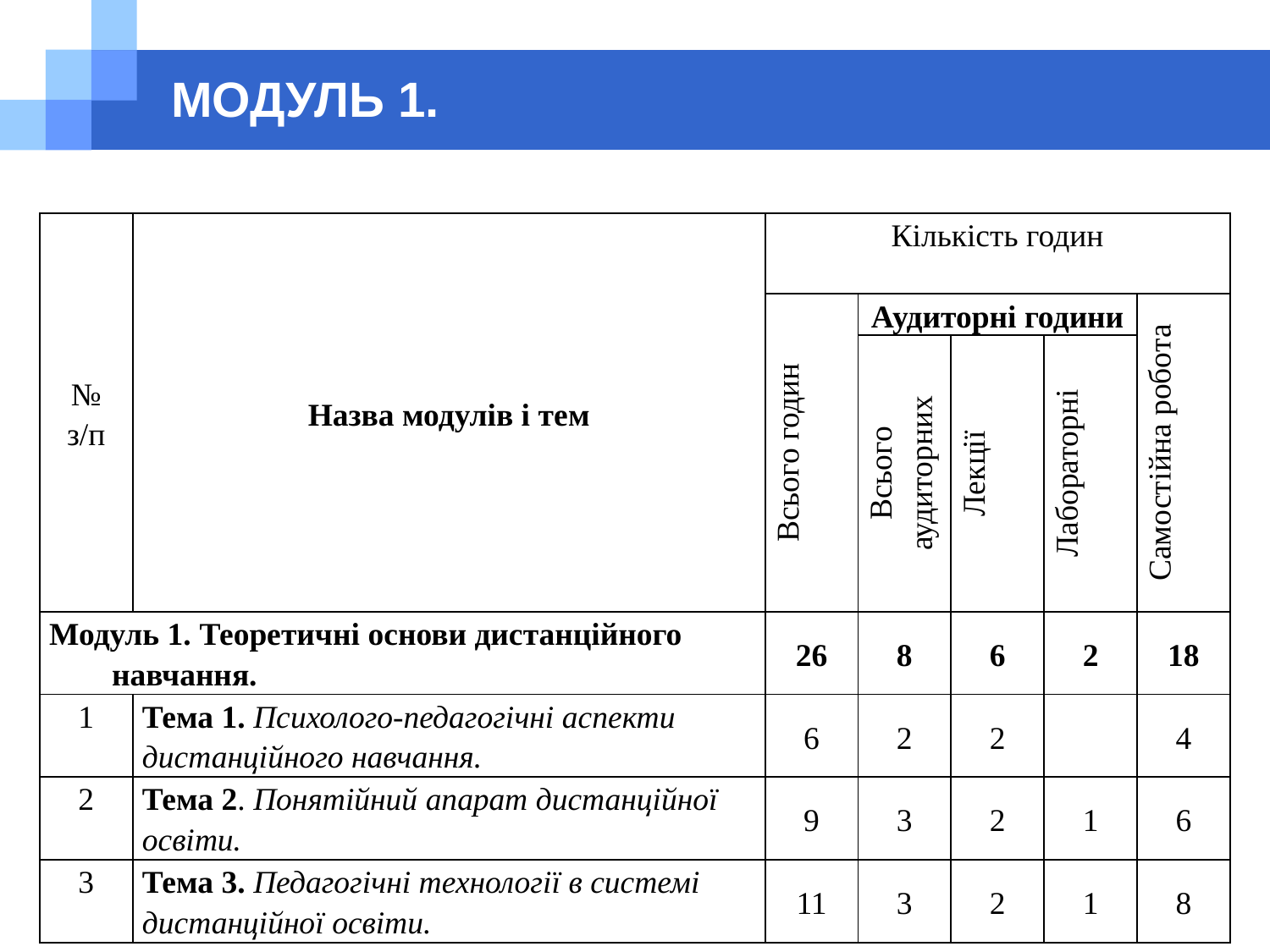

# МОДУЛЬ 1.
| № з/п | Назва модулів і тем | Кількість годин |  |  |  |  |
| --- | --- | --- | --- | --- | --- | --- |
|  |  | Всього годин | Аудиторні години |  |  | Самостійна робота |
|  |  |  | Всього аудиторних | Лекції | Лабораторні |  |
| Модуль 1. Теоретичні основи дистанційного навчання. |  | 26 | 8 | 6 | 2 | 18 |
| 1 | Тема 1. Психолого-педагогічні аспекти дистанційного навчання. | 6 | 2 | 2 |  | 4 |
| 2 | Тема 2. Понятійний апарат дистанційної освіти. | 9 | 3 | 2 | 1 | 6 |
| 3 | Тема 3. Педагогічні технології в системі дистанційної освіти. | 11 | 3 | 2 | 1 | 8 |